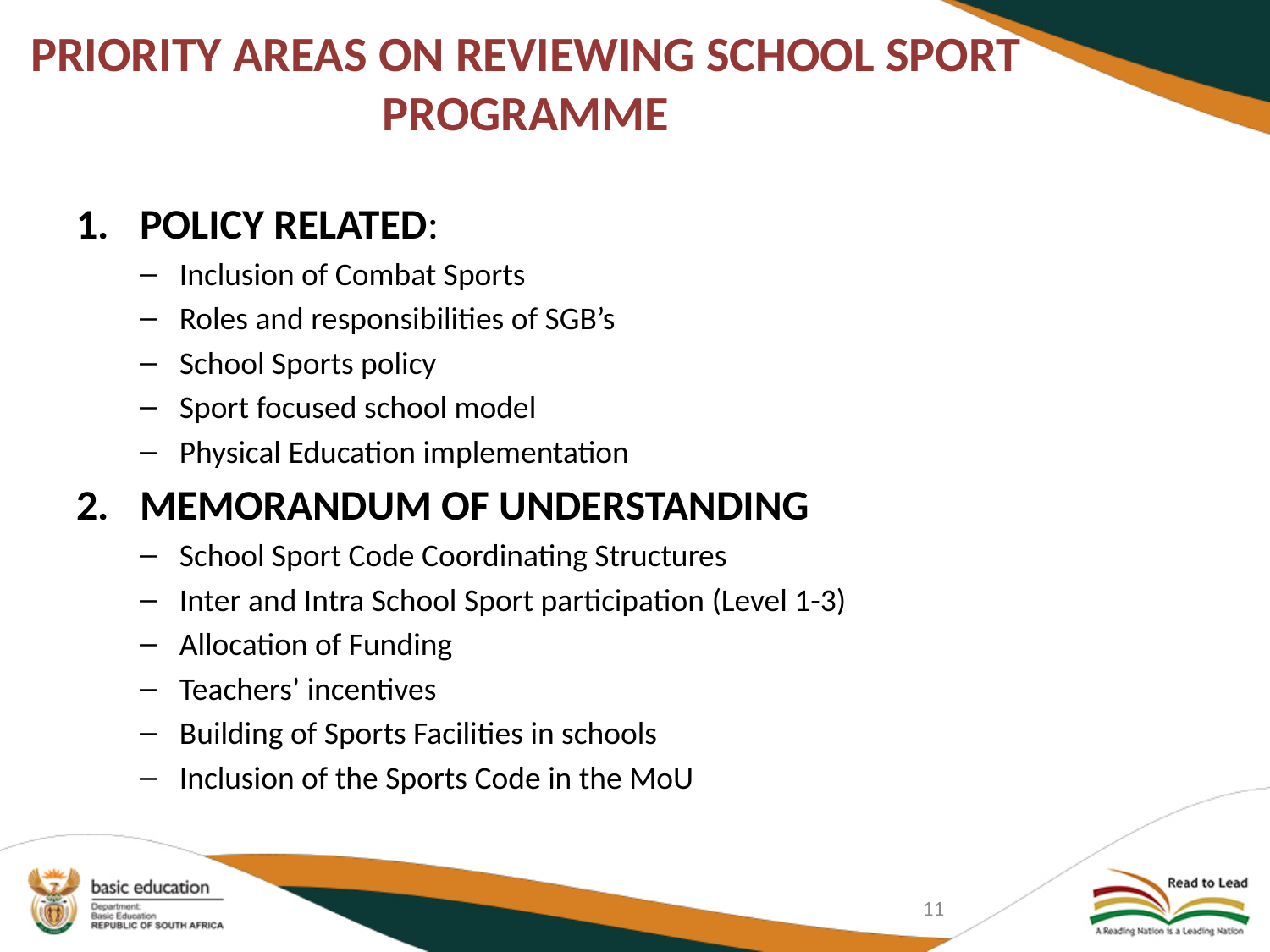

# PRIORITY AREAS ON REVIEWING SCHOOL SPORT PROGRAMME
POLICY RELATED:
Inclusion of Combat Sports
Roles and responsibilities of SGB’s
School Sports policy
Sport focused school model
Physical Education implementation
MEMORANDUM OF UNDERSTANDING
School Sport Code Coordinating Structures
Inter and Intra School Sport participation (Level 1-3)
Allocation of Funding
Teachers’ incentives
Building of Sports Facilities in schools
Inclusion of the Sports Code in the MoU

11